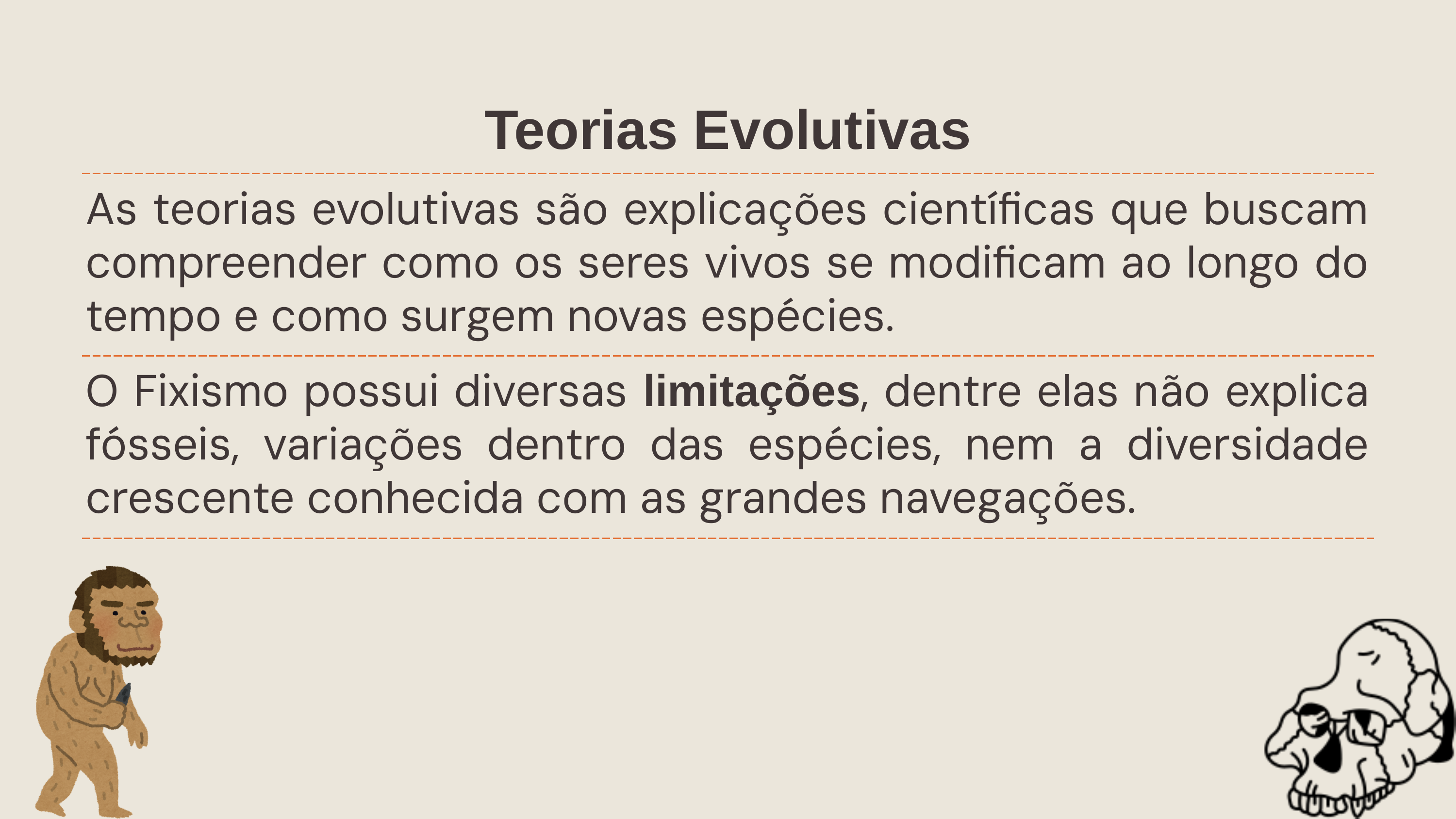

| Teorias Evolutivas | Teorias Evolutivas |
| --- | --- |
| As teorias evolutivas são explicações científicas que buscam compreender como os seres vivos se modificam ao longo do tempo e como surgem novas espécies. | As teorias evolutivas são explicações científicas que buscam compreender como os seres vivos se modificam ao longo do tempo e como surgem novas espécies. |
| O Fixismo possui diversas limitações, dentre elas não explica fósseis, variações dentro das espécies, nem a diversidade crescente conhecida com as grandes navegações. | O Fixismo possui diversas limitações, dentre elas não explica fósseis, variações dentro das espécies, nem a diversidade crescente conhecida com as grandes navegações. |